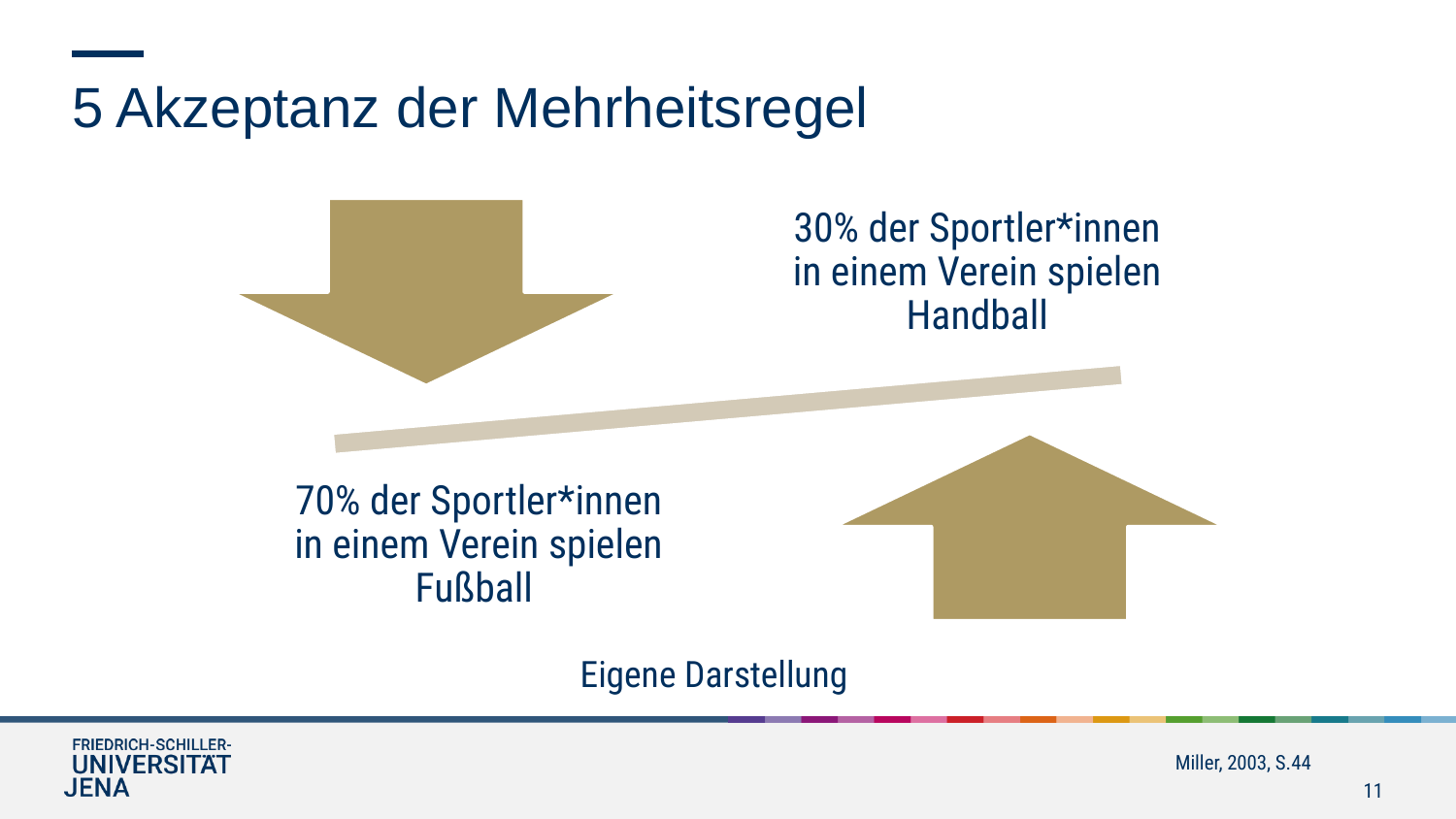

5 Akzeptanz der Mehrheitsregel
30% der Sportler*innen in einem Verein spielen Handball
70% der Sportler*innen in einem Verein spielen Fußball
Eigene Darstellung
Miller, 2003, S.44